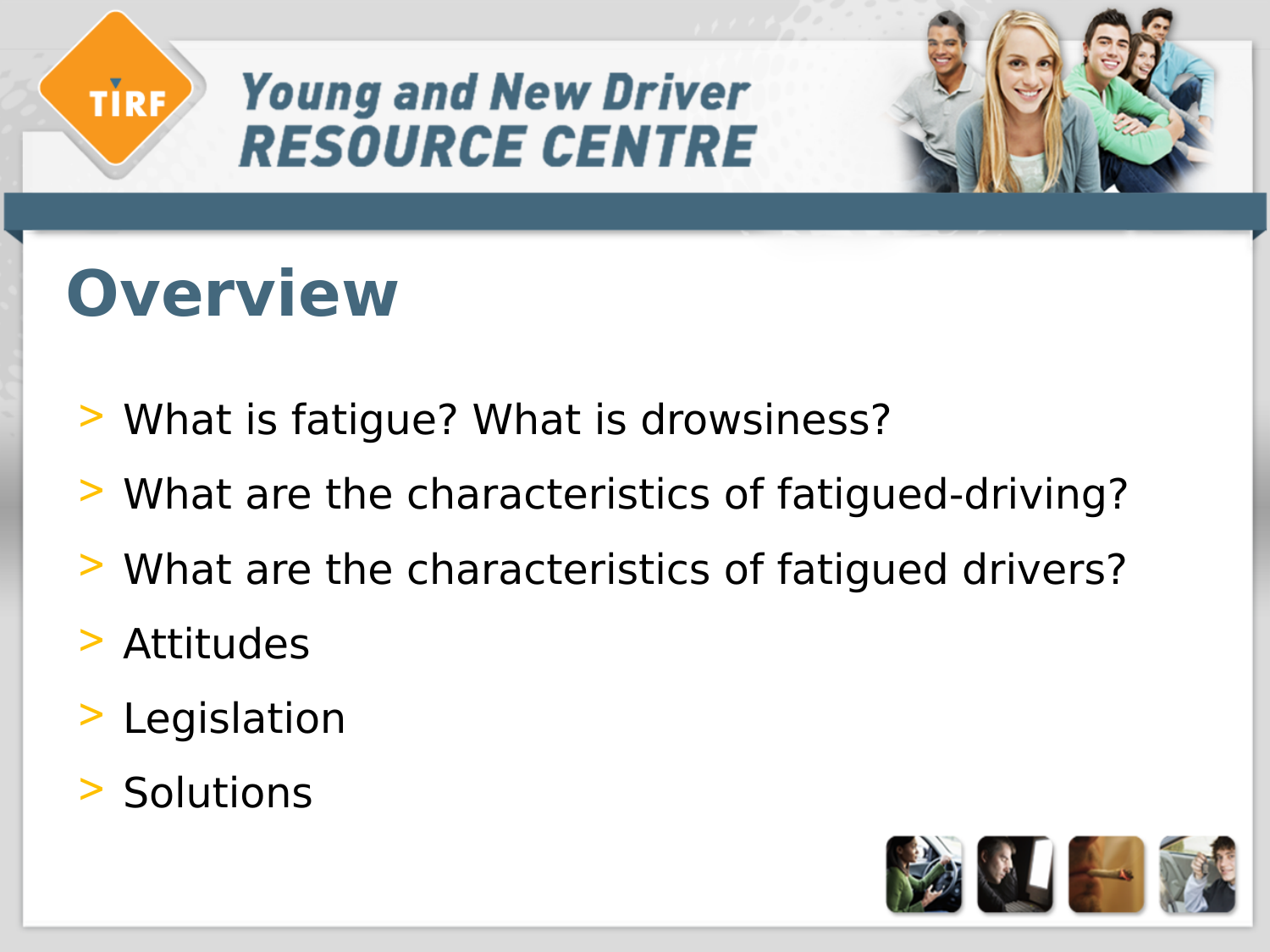

# Overview
What is fatigue? What is drowsiness?
What are the characteristics of fatigued-driving?
What are the characteristics of fatigued drivers?
Attitudes
Legislation
Solutions